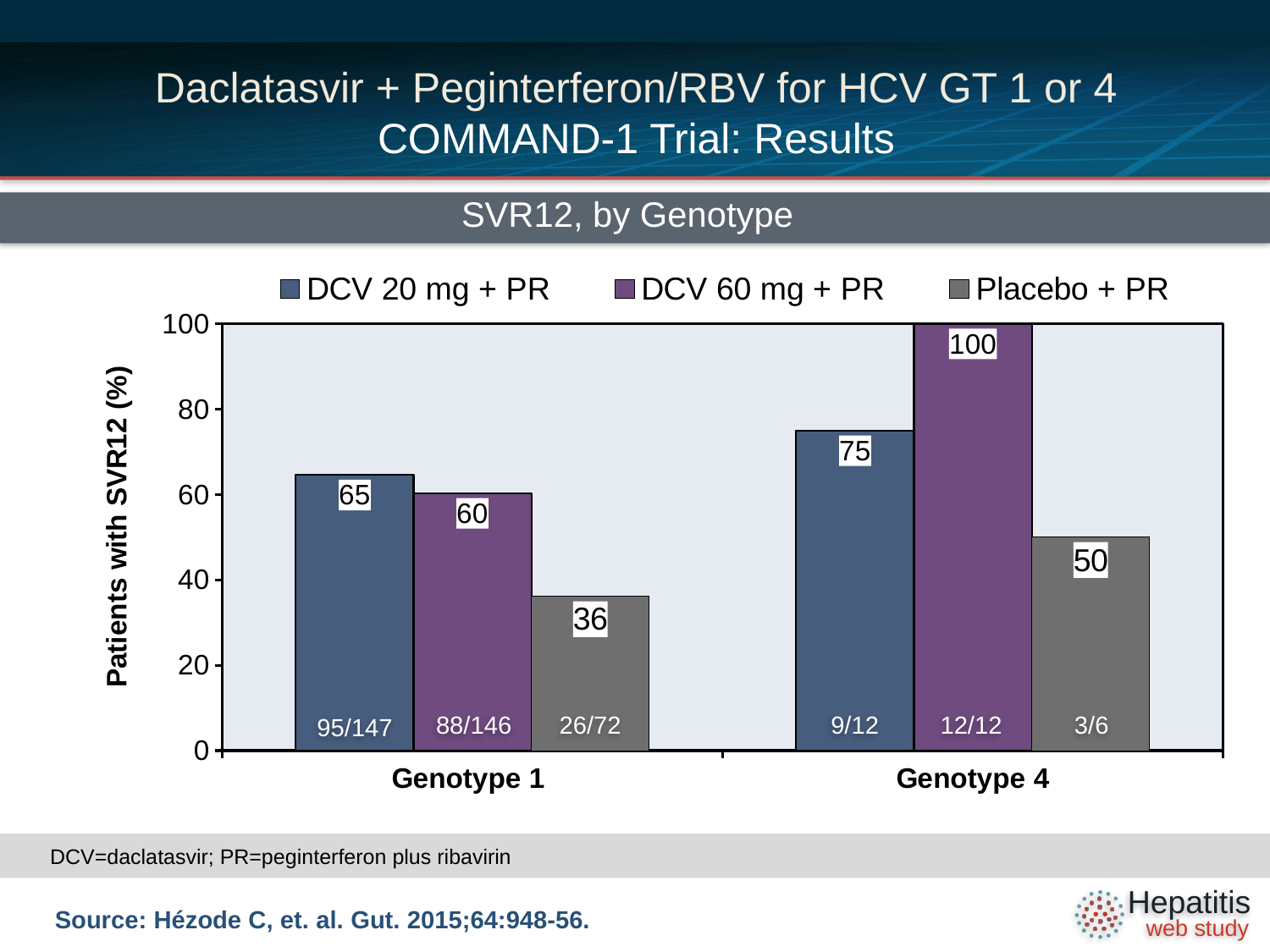

# Daclatasvir + Peginterferon/RBV for HCV GT 1 or 4 COMMAND-1 Trial: Results
SVR12, by Genotype

### Chart

| Category | DCV 20 mg + PR |  |  |
|---|---|---|---|
| Genotype 1  | 64.6 | 60.3 | 36.1 |
| Genotype 4 | 75.0 | 100.0 | 50.0 |
88/146
26/72
9/12
12/12
3/6
95/147
DCV=daclatasvir; PR=peginterferon plus ribavirin
Source: Hézode C, et. al. Gut. 2015;64:948-56.